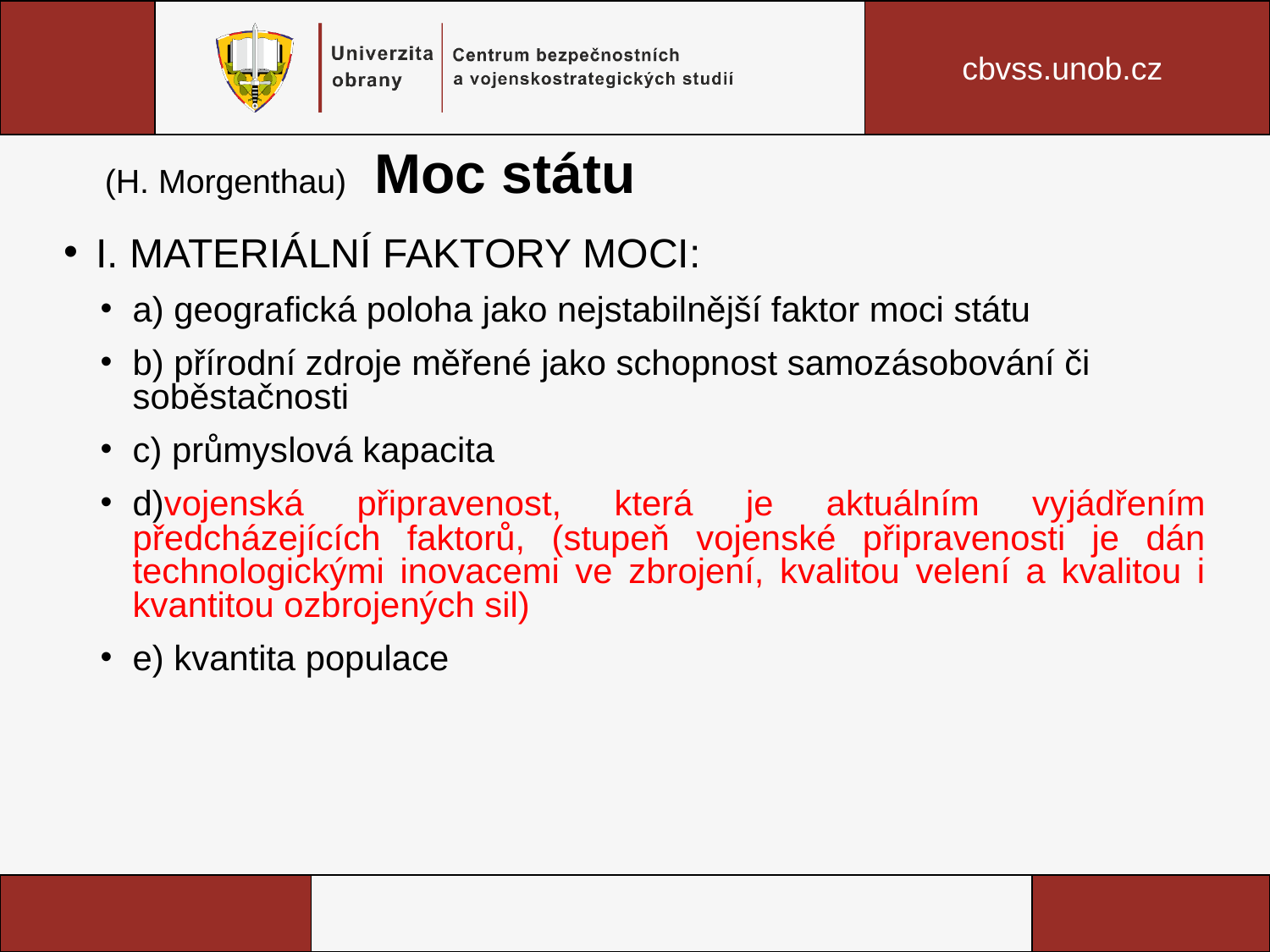

# (H. Morgenthau)   Moc státu
I. MATERIÁLNÍ FAKTORY MOCI:
a) geografická poloha jako nejstabilnější faktor moci státu
b) přírodní zdroje měřené jako schopnost samozásobování či soběstačnosti
c) průmyslová kapacita
d)vojenská připravenost, která je aktuálním vyjádřením předcházejících faktorů, (stupeň vojenské připravenosti je dán technologickými inovacemi ve zbrojení, kvalitou velení a kvalitou i kvantitou ozbrojených sil)
e) kvantita populace